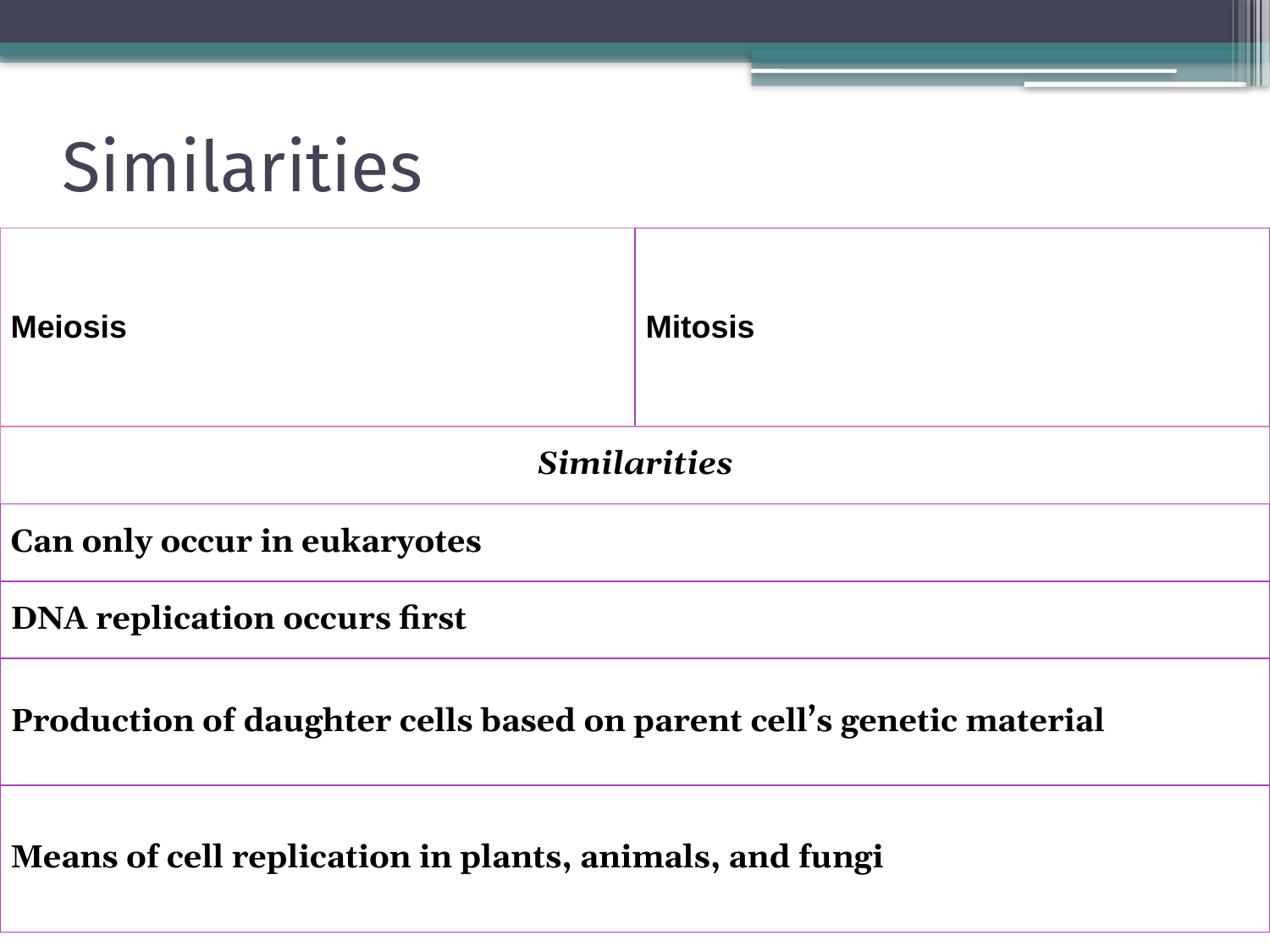

# Similarities
| Meiosis | Mitosis |
| --- | --- |
| Similarities |  |
| Can only occur in eukaryotes |  |
| DNA replication occurs first |  |
| Production of daughter cells based on parent cell’s genetic material |  |
| Means of cell replication in plants, animals, and fungi |  |